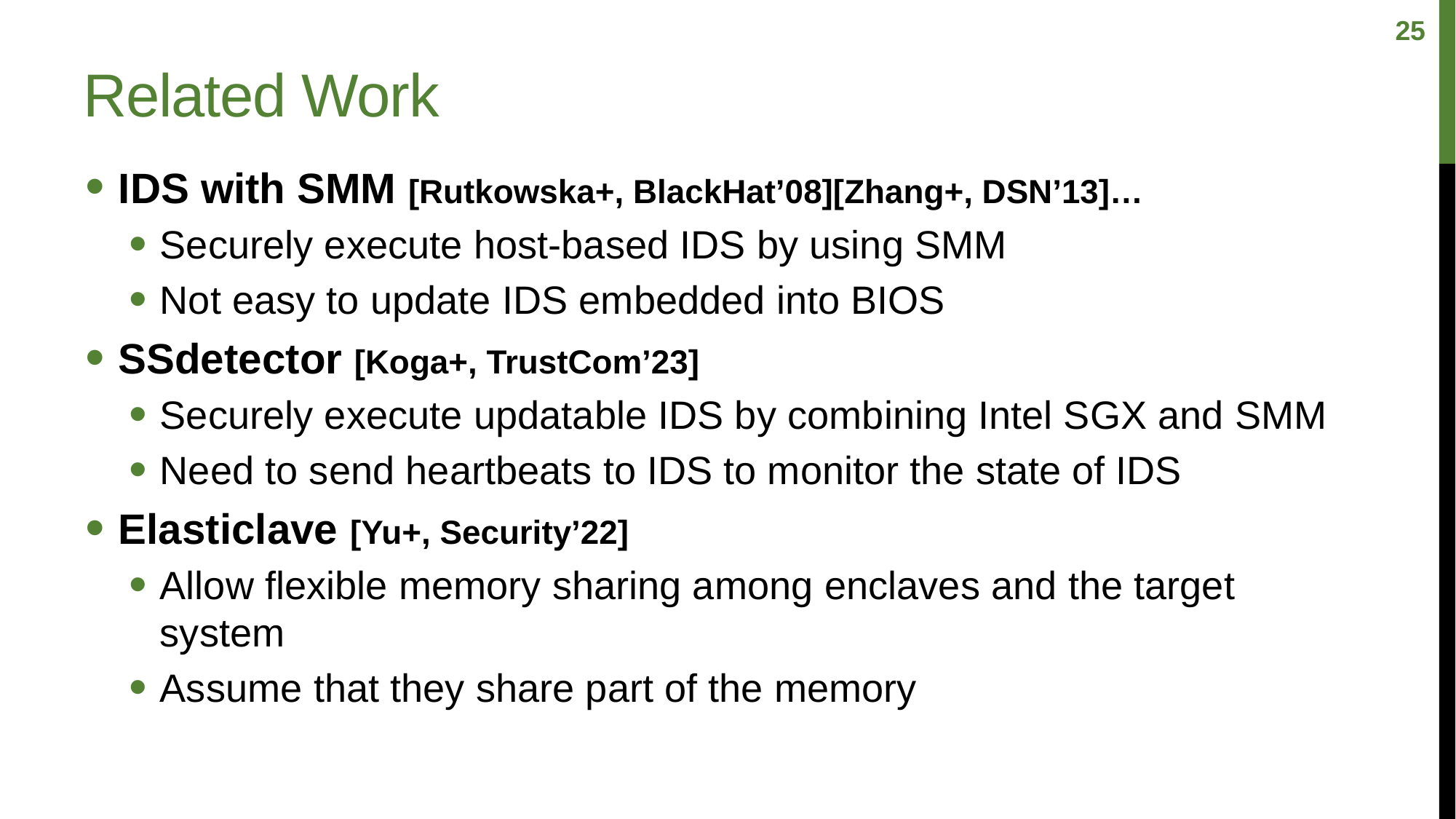

25
# Related Work
IDS with SMM [Rutkowska+, BlackHat’08][Zhang+, DSN’13]…
Securely execute host-based IDS by using SMM
Not easy to update IDS embedded into BIOS
SSdetector [Koga+, TrustCom’23]
Securely execute updatable IDS by combining Intel SGX and SMM
Need to send heartbeats to IDS to monitor the state of IDS
Elasticlave [Yu+, Security’22]
Allow flexible memory sharing among enclaves and the target system
Assume that they share part of the memory